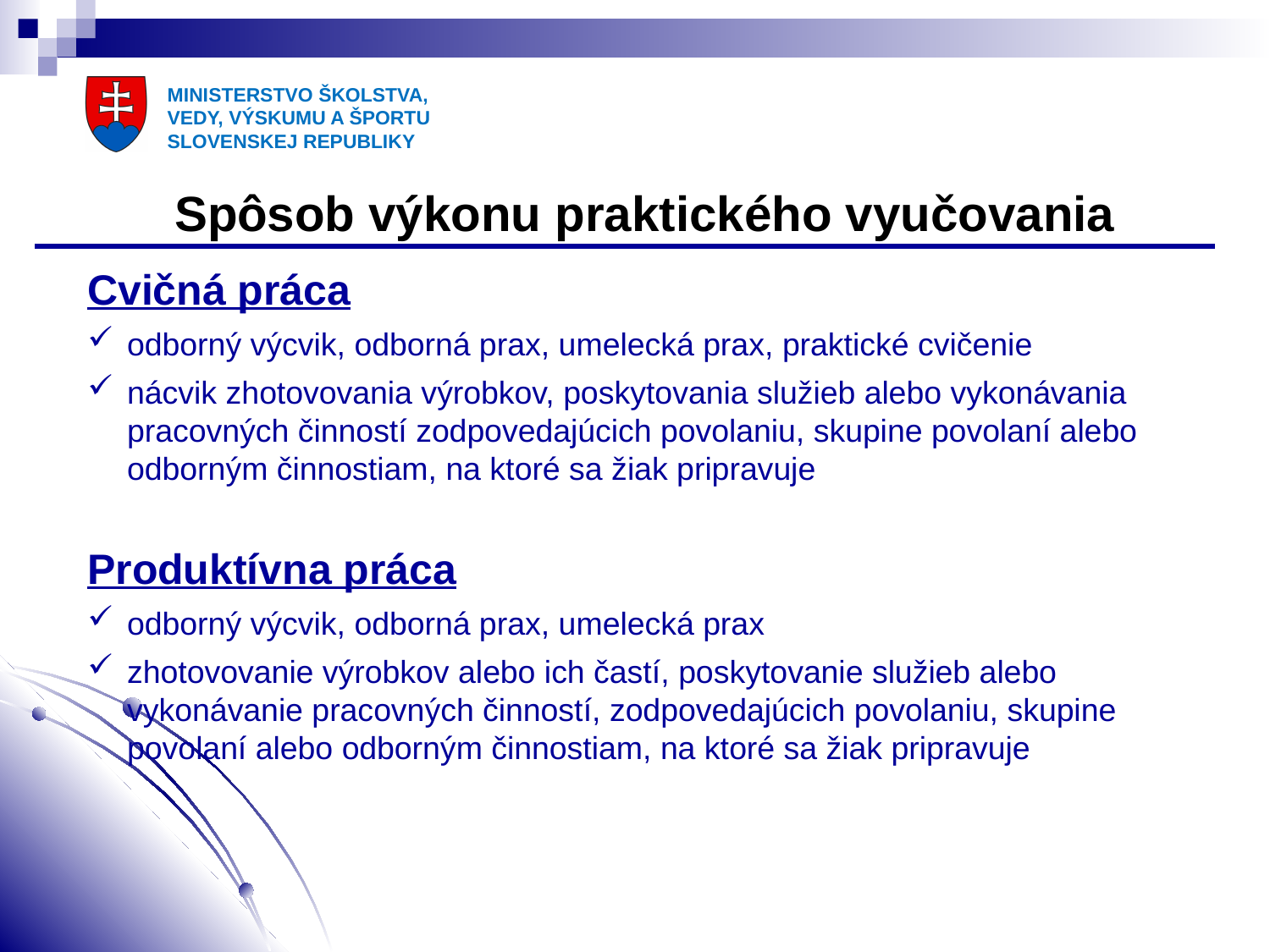

Spôsob výkonu praktického vyučovania
Cvičná práca
odborný výcvik, odborná prax, umelecká prax, praktické cvičenie
nácvik zhotovovania výrobkov, poskytovania služieb alebo vykonávania pracovných činností zodpovedajúcich povolaniu, skupine povolaní alebo odborným činnostiam, na ktoré sa žiak pripravuje

Produktívna práca
odborný výcvik, odborná prax, umelecká prax
zhotovovanie výrobkov alebo ich častí, poskytovanie služieb alebo vykonávanie pracovných činností, zodpovedajúcich povolaniu, skupine povolaní alebo odborným činnostiam, na ktoré sa žiak pripravuje